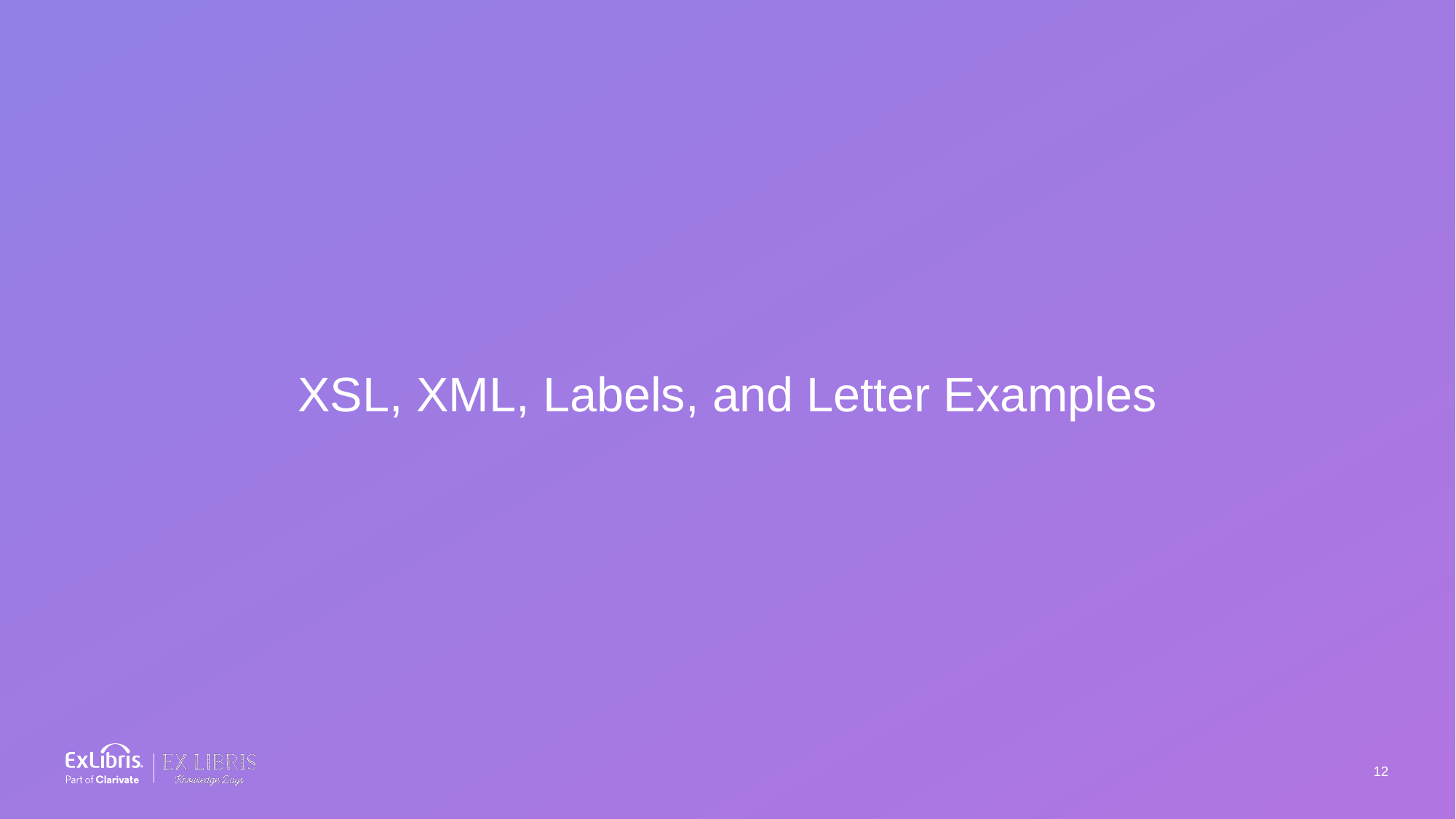

XSL, XML, Labels, and Letter Examples
12